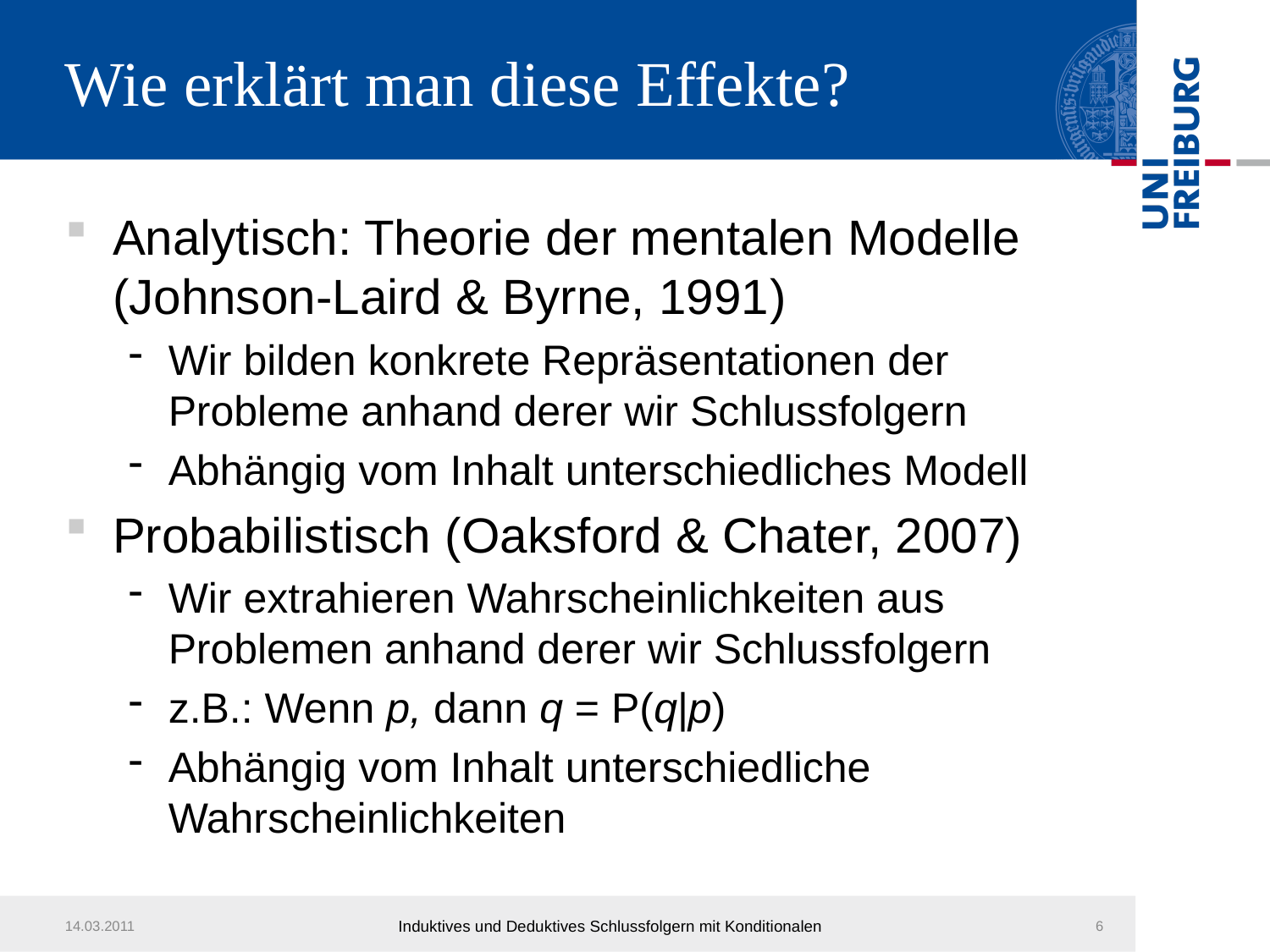

# Wie erklärt man diese Effekte?
Analytisch: Theorie der mentalen Modelle (Johnson-Laird & Byrne, 1991)
Wir bilden konkrete Repräsentationen der Probleme anhand derer wir Schlussfolgern
Abhängig vom Inhalt unterschiedliches Modell
Probabilistisch (Oaksford & Chater, 2007)
Wir extrahieren Wahrscheinlichkeiten aus Problemen anhand derer wir Schlussfolgern
z.B.: Wenn p, dann q = P(q|p)
Abhängig vom Inhalt unterschiedliche Wahrscheinlichkeiten

14.03.2011
Induktives und Deduktives Schlussfolgern mit Konditionalen
6